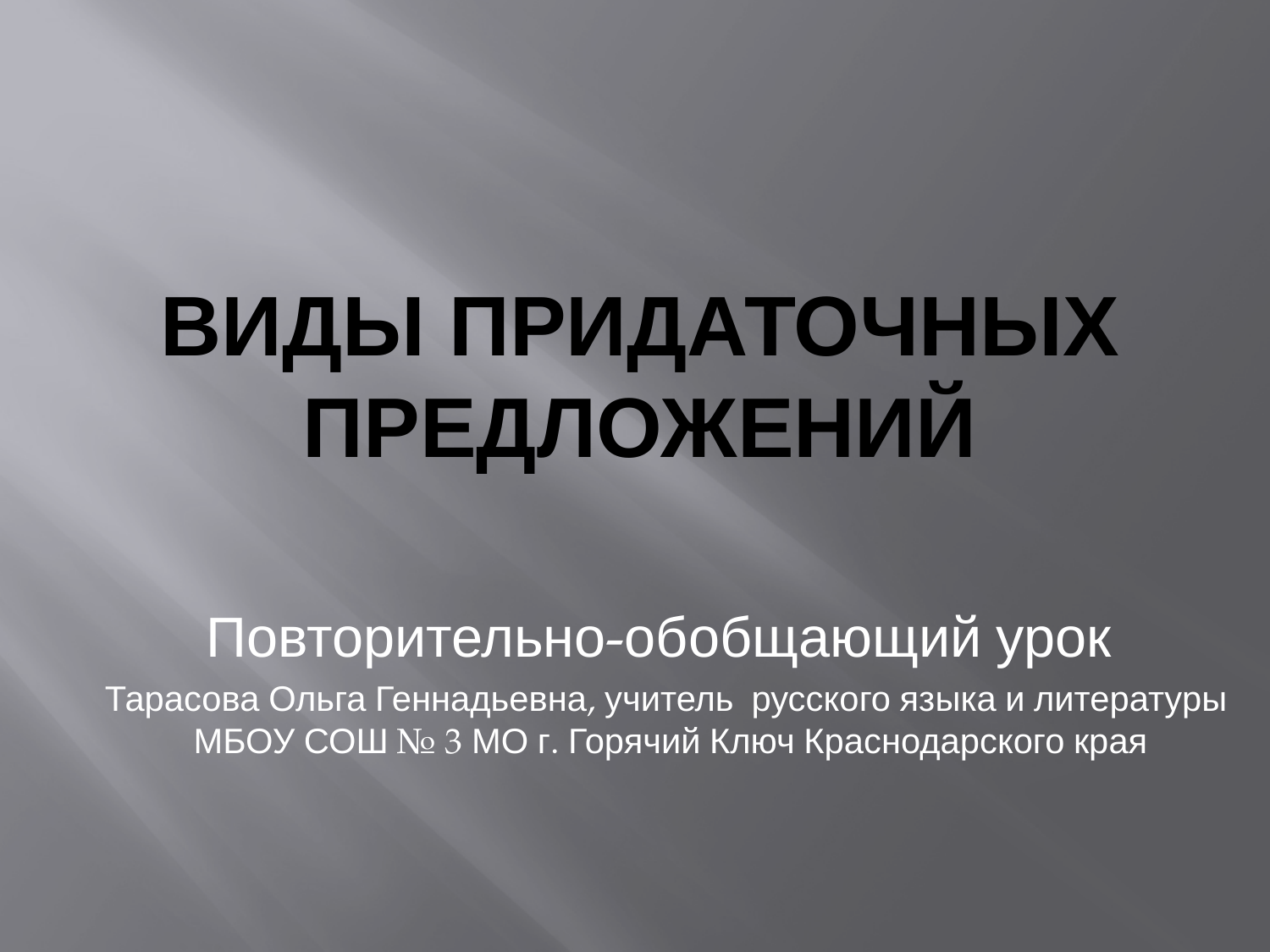

# Виды придаточных предложений

Повторительно-обобщающий урок
Тарасова Ольга Геннадьевна, учитель  русского языка и литературы  МБОУ СОШ № 3 МО г. Горячий Ключ Краснодарского края